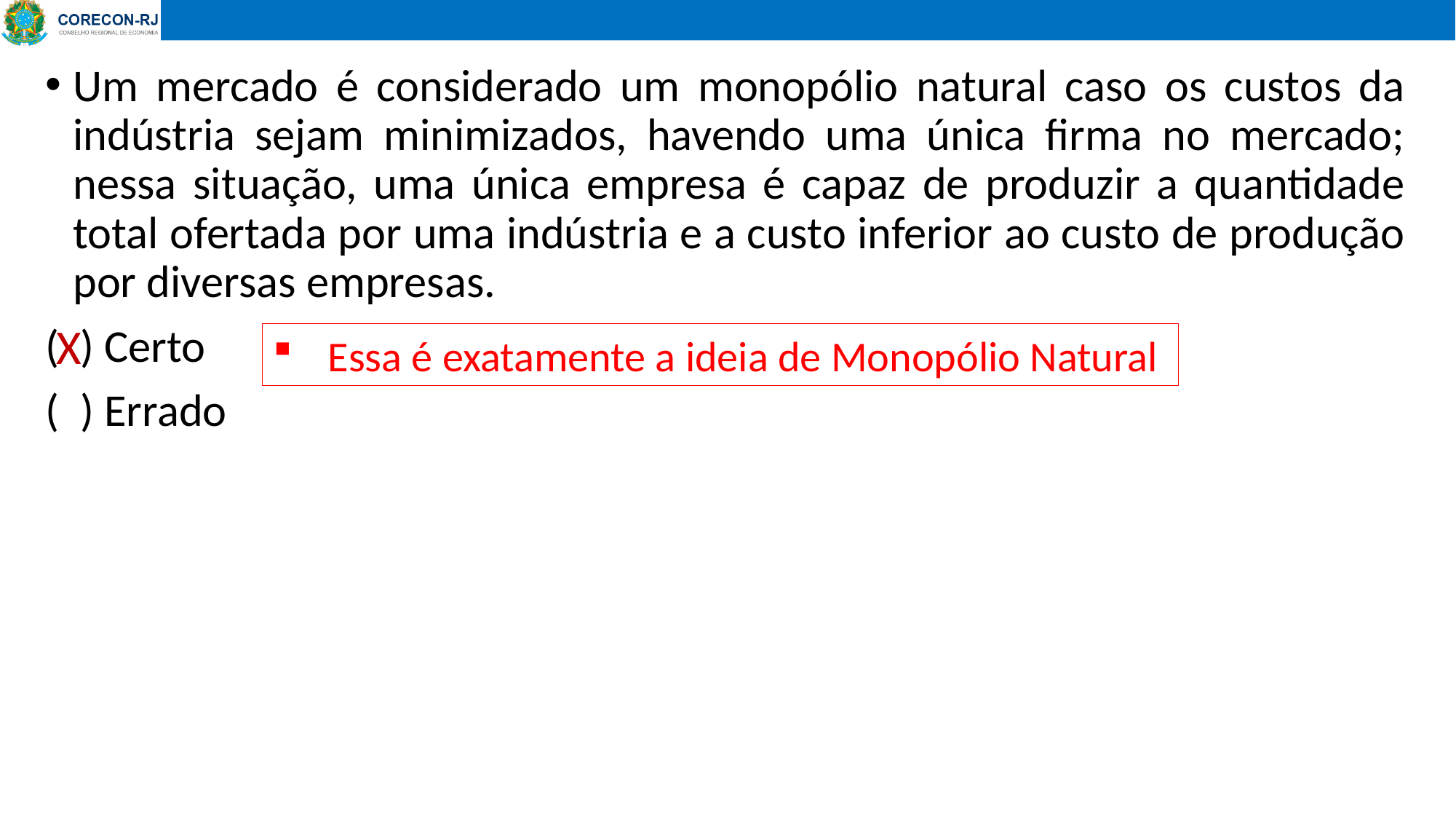

Um mercado é considerado um monopólio natural caso os custos da indústria sejam minimizados, havendo uma única firma no mercado; nessa situação, uma única empresa é capaz de produzir a quantidade total ofertada por uma indústria e a custo inferior ao custo de produção por diversas empresas.
(  ) Certo
(  ) Errado
X
Essa é exatamente a ideia de Monopólio Natural